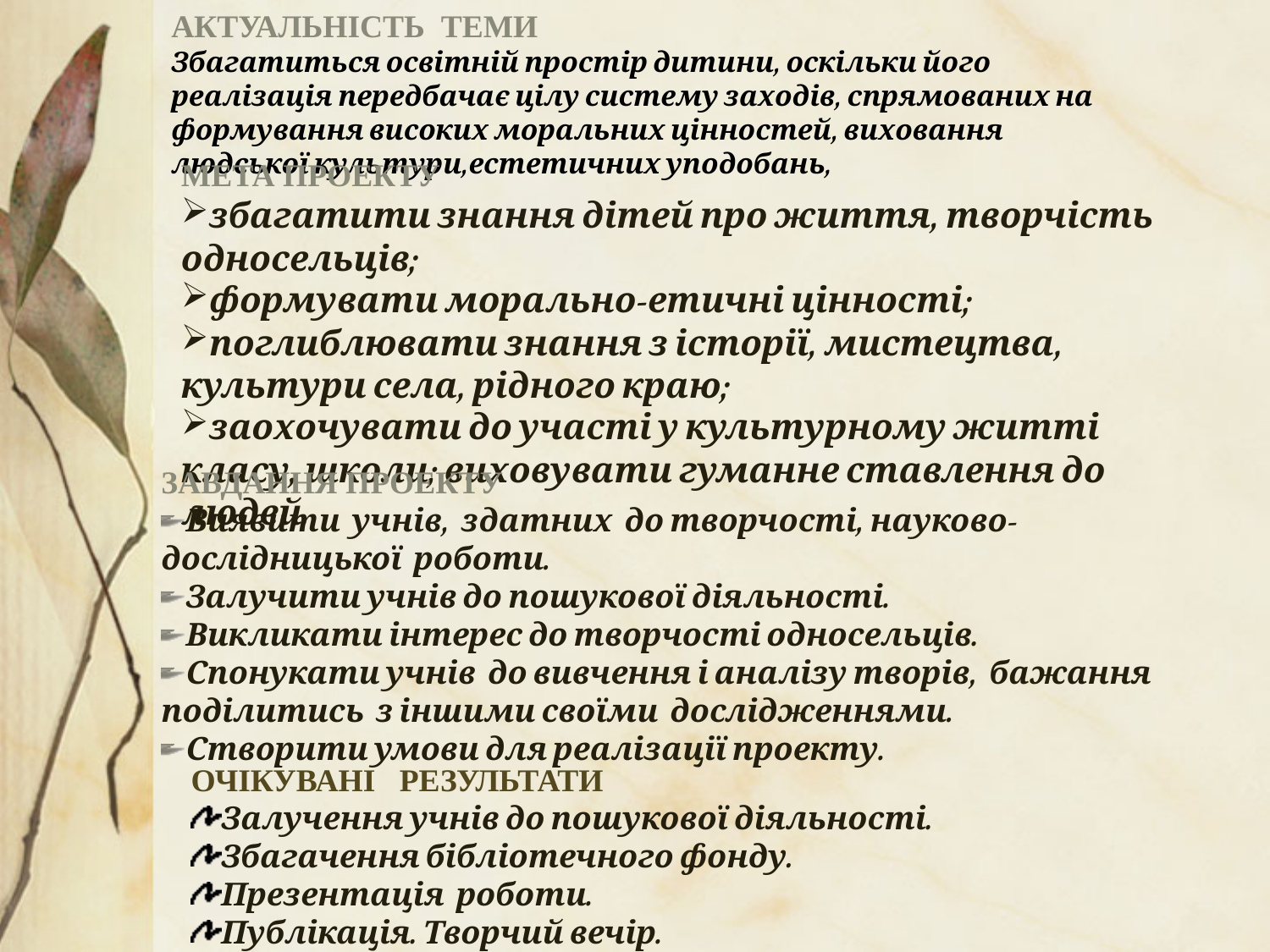

Актуальність  теми
Збагатиться освітній простір дитини, оскільки його реалізація передбачає цілу систему заходів, спрямованих на формування високих моральних цінностей, виховання людської культури,естетичних уподобань,
Мета проекту
збагатити знання дітей про життя, творчість односельців;
формувати морально-етичні цінності;
поглиблювати знання з історії, мистецтва, культури села, рідного краю;
заохочувати до участі у культурному житті класу, школи; виховувати гуманне ставлення до людей.

Завдання проекту
Виявити  учнів,  здатних  до творчості, науково-дослідницької  роботи.
Залучити учнів до пошукової діяльності.
Викликати інтерес до творчості односельців.
Спонукати учнів  до вивчення і аналізу творів,  бажання поділитись  з іншими своїми  дослідженнями.
Створити умови для реалізації проекту.
Очікувані   результати
Залучення учнів до пошукової діяльності.
Збагачення бібліотечного фонду.
Презентація  роботи.
Публікація. Творчий вечір.